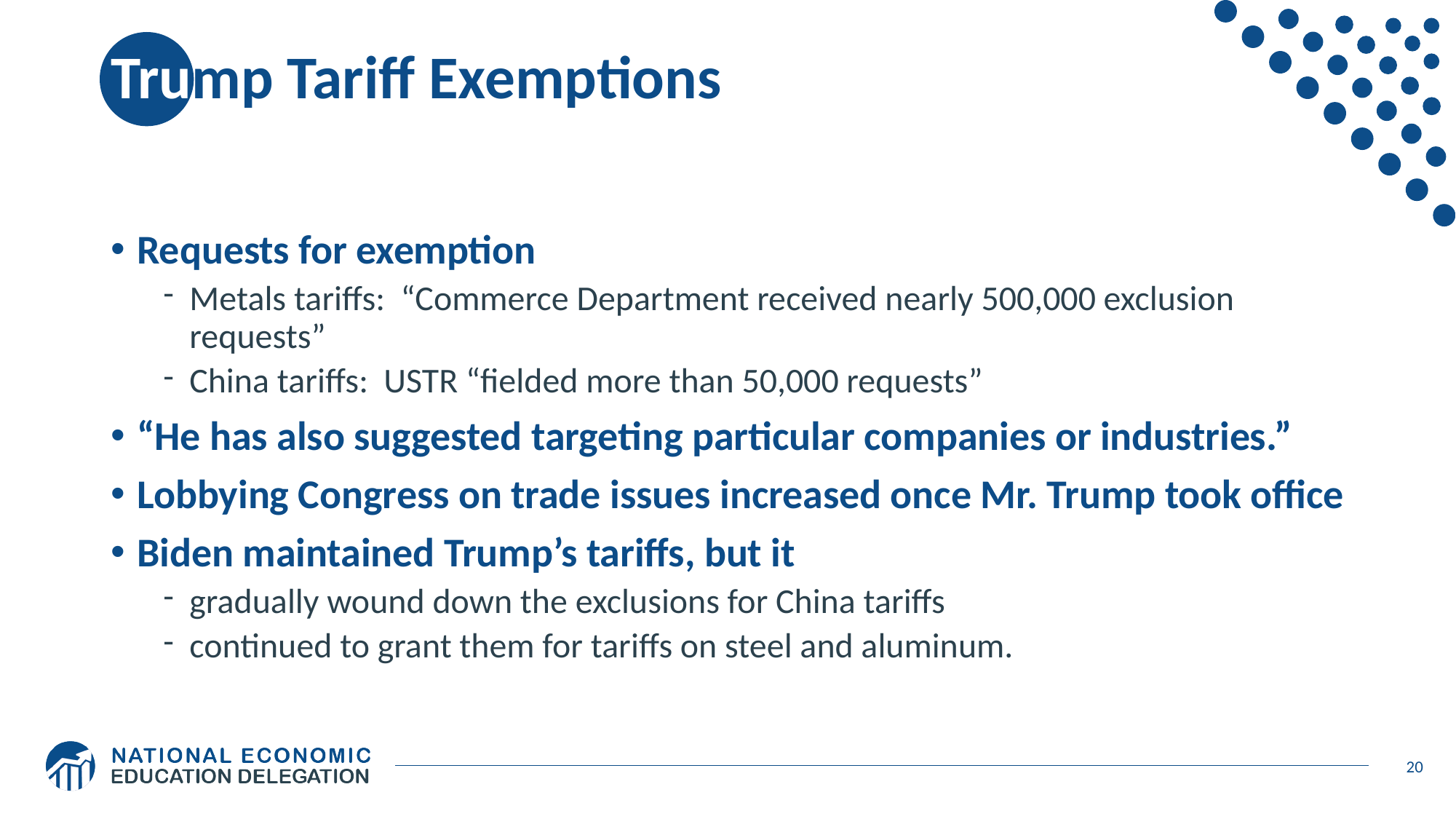

# Trump Tariff Exemptions
Requests for exemption
Metals tariffs:  “Commerce Department received nearly 500,000 exclusion requests”
China tariffs:  USTR “fielded more than 50,000 requests”
“He has also suggested targeting particular companies or industries.”
Lobbying Congress on trade issues increased once Mr. Trump took office
Biden maintained Trump’s tariffs, but it
gradually wound down the exclusions for China tariffs
continued to grant them for tariffs on steel and aluminum.
20